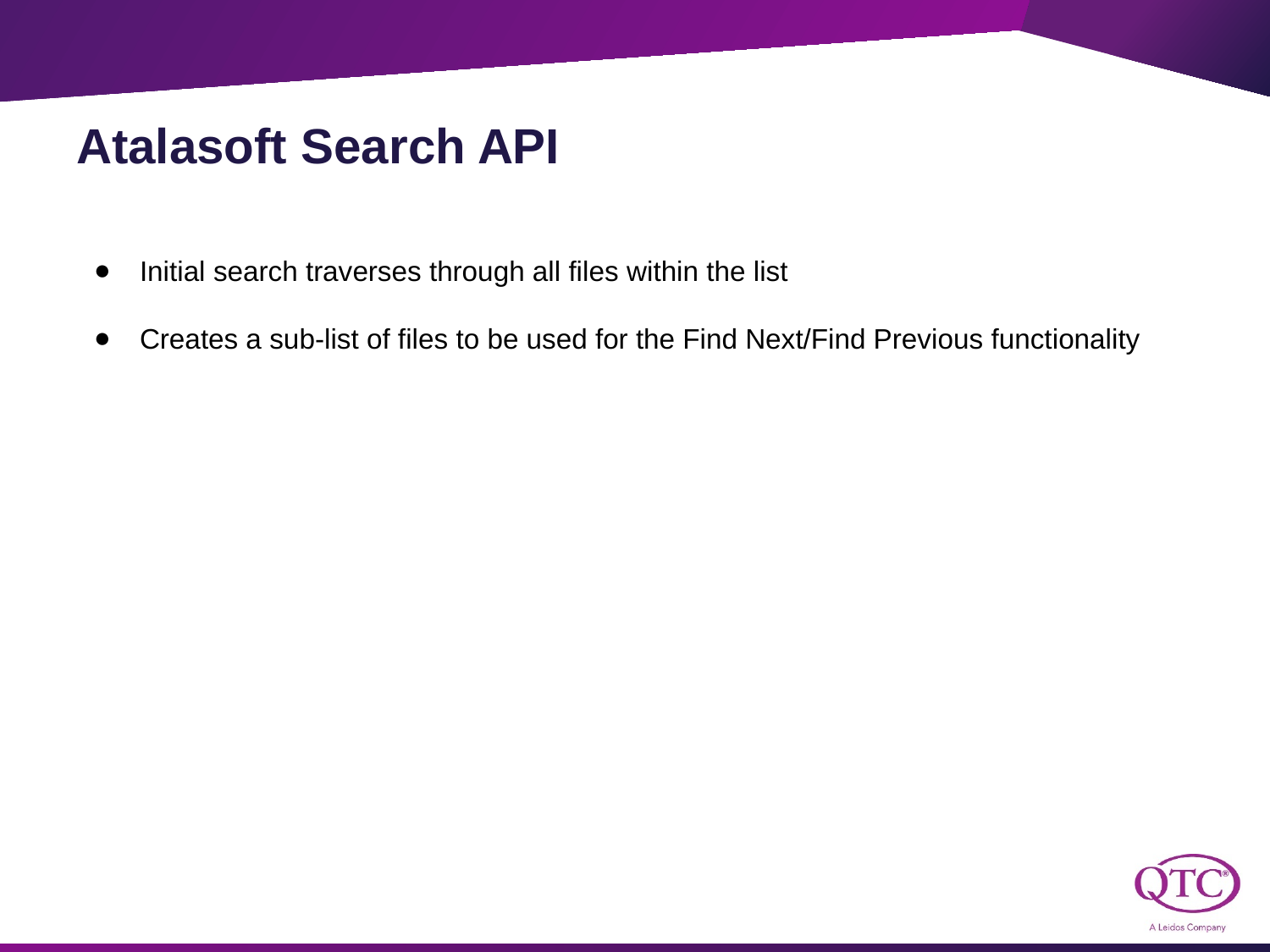

Atalasoft Search API
Initial search traverses through all files within the list
Creates a sub-list of files to be used for the Find Next/Find Previous functionality